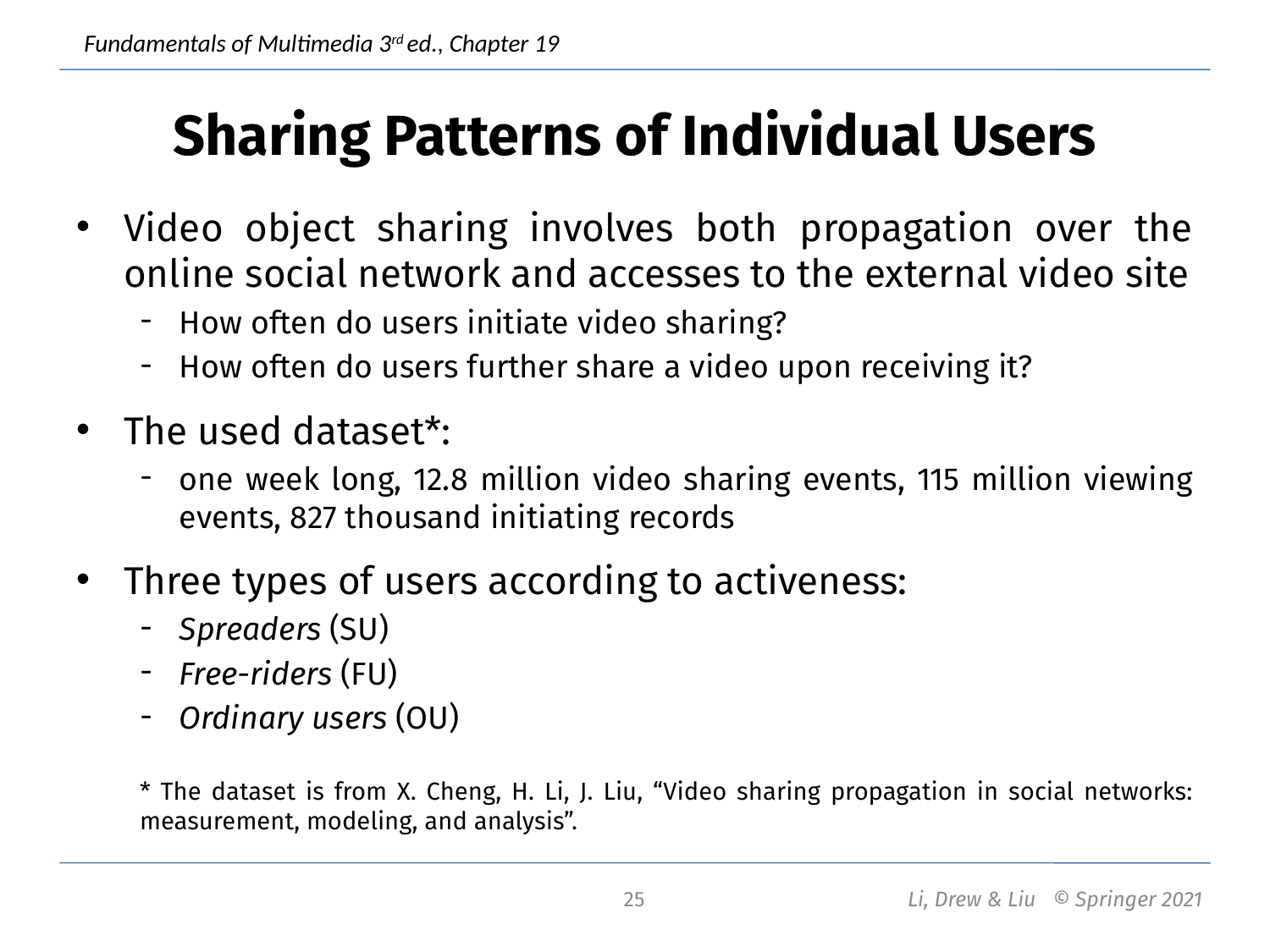

# Sharing Patterns of Individual Users
Video object sharing involves both propagation over the online social network and accesses to the external video site
How often do users initiate video sharing?
How often do users further share a video upon receiving it?
The used dataset*:
one week long, 12.8 million video sharing events, 115 million viewing events, 827 thousand initiating records
Three types of users according to activeness:
Spreaders (SU)
Free-riders (FU)
Ordinary users (OU)

* The dataset is from X. Cheng, H. Li, J. Liu, “Video sharing propagation in social networks: measurement, modeling, and analysis”.

25
Li, Drew & Liu   © Springer 2021